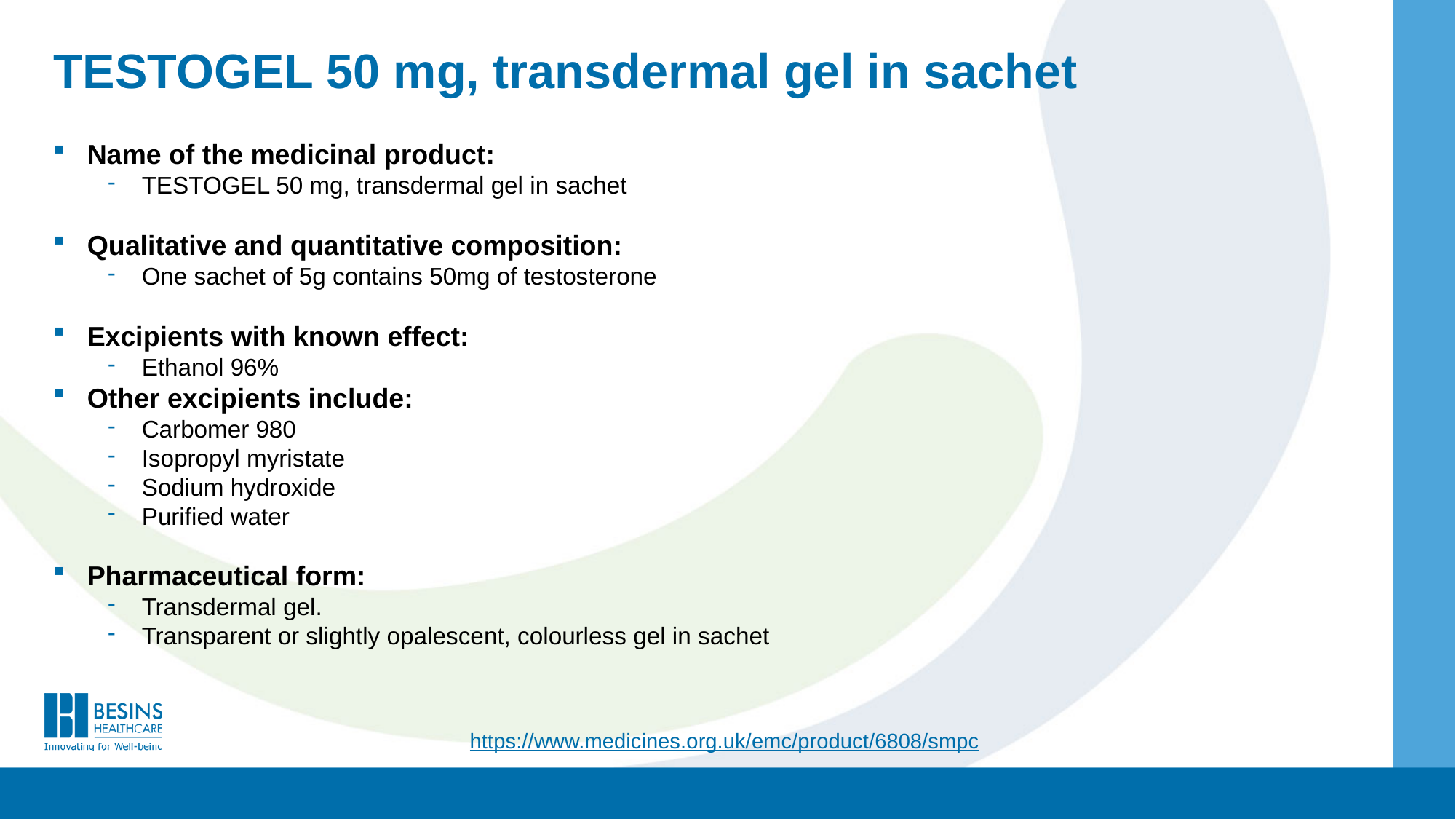

# TESTOGEL 50 mg, transdermal gel in sachet
Name of the medicinal product:
TESTOGEL 50 mg, transdermal gel in sachet

Qualitative and quantitative composition:
One sachet of 5g contains 50mg of testosterone

Excipients with known effect:
Ethanol 96%
Other excipients include:
Carbomer 980
Isopropyl myristate
Sodium hydroxide
Purified water

Pharmaceutical form:
Transdermal gel.
Transparent or slightly opalescent, colourless gel in sachet
https://www.medicines.org.uk/emc/product/6808/smpc